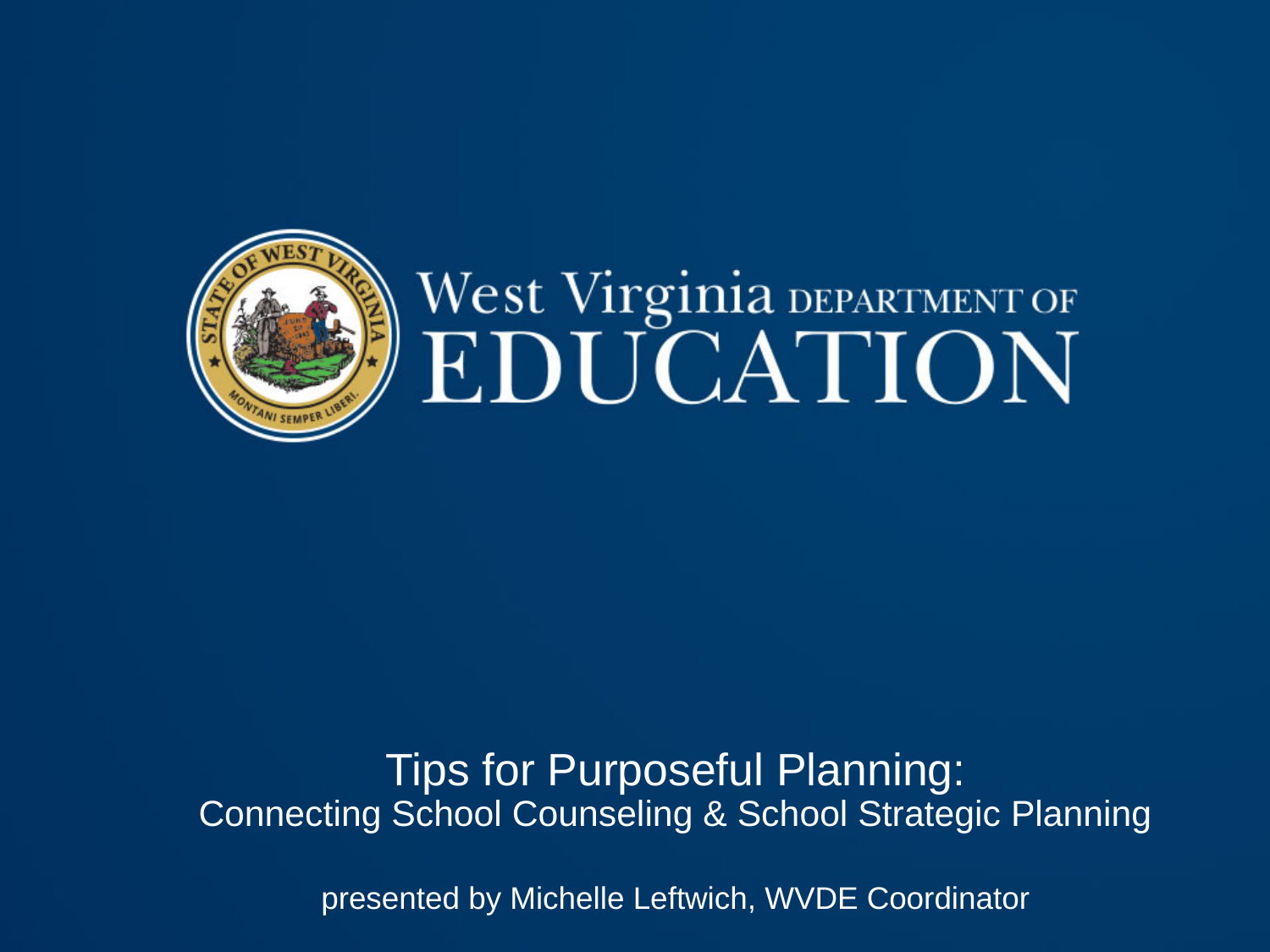

# Tips for Purposeful Planning: Connecting School Counseling & School Strategic Planning presented by Michelle Leftwich, WVDE Coordinator